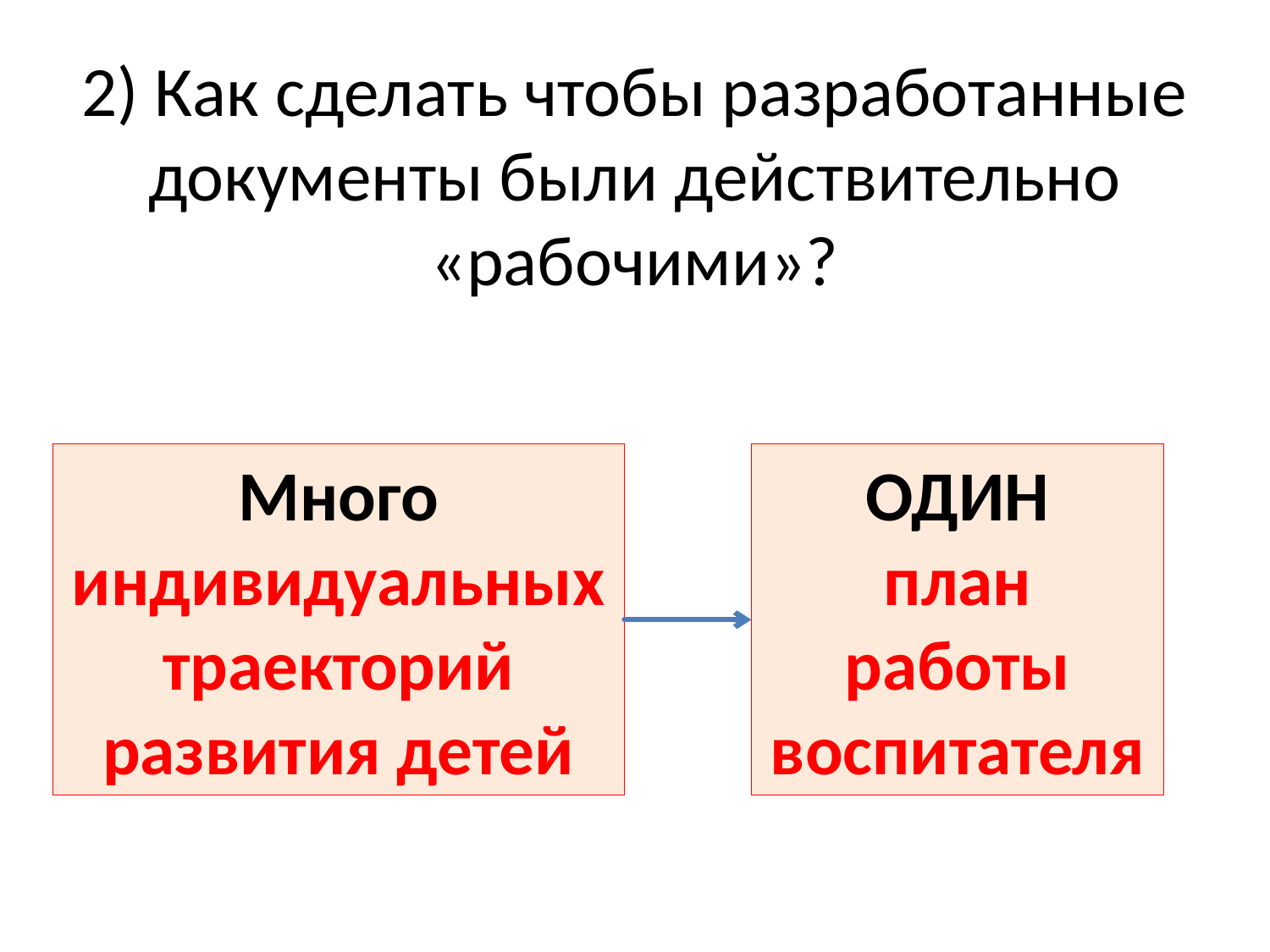

# 2) Как сделать чтобы разработанные документы были действительно «рабочими»?
Много
индивидуальных траекторий развития детей
ОДИН
план работы воспитателя